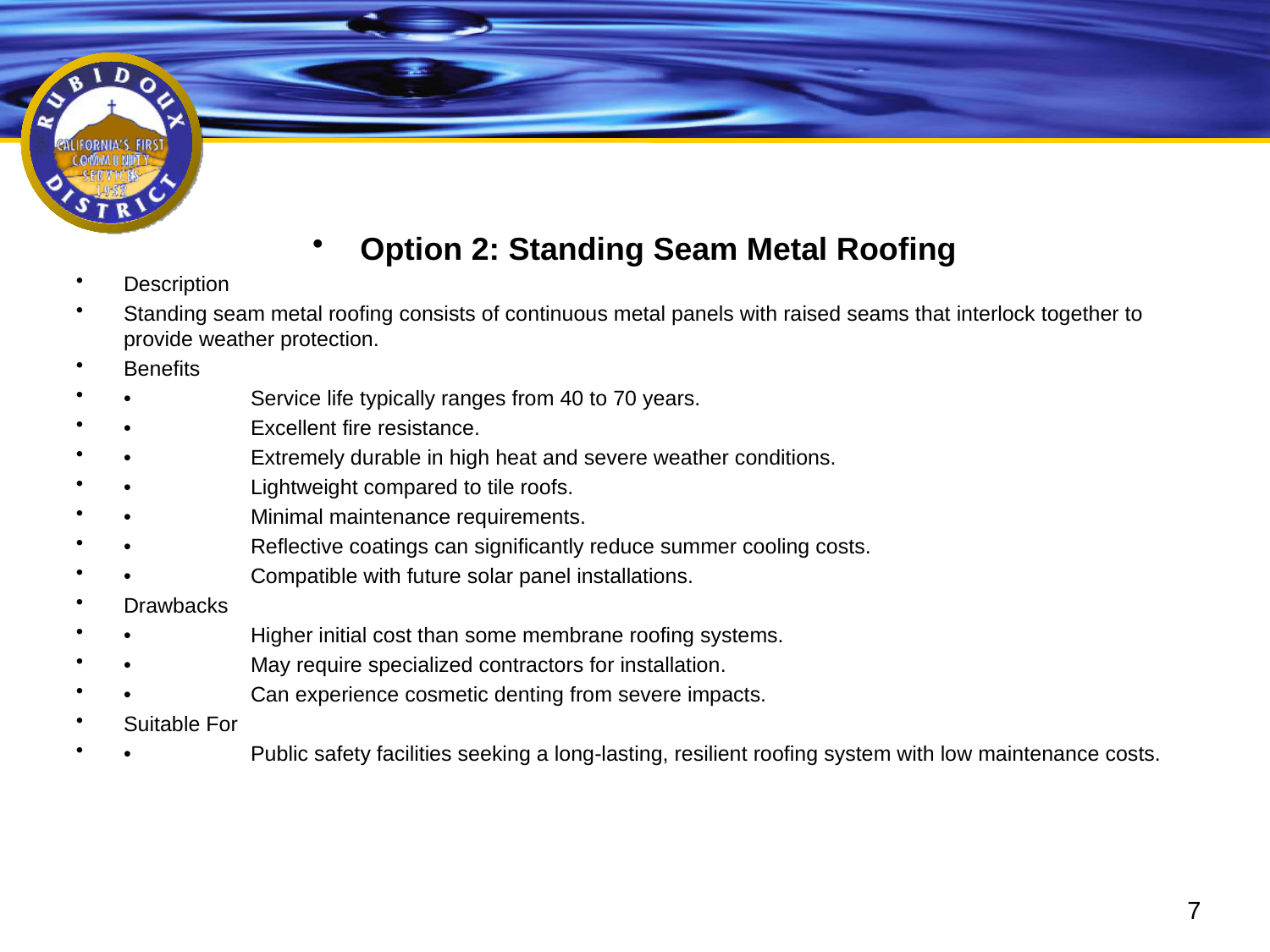

#
Option 2: Standing Seam Metal Roofing
Description
Standing seam metal roofing consists of continuous metal panels with raised seams that interlock together to provide weather protection.
Benefits
•	Service life typically ranges from 40 to 70 years.
•	Excellent fire resistance.
•	Extremely durable in high heat and severe weather conditions.
•	Lightweight compared to tile roofs.
•	Minimal maintenance requirements.
•	Reflective coatings can significantly reduce summer cooling costs.
•	Compatible with future solar panel installations.
Drawbacks
•	Higher initial cost than some membrane roofing systems.
•	May require specialized contractors for installation.
•	Can experience cosmetic denting from severe impacts.
Suitable For
•	Public safety facilities seeking a long-lasting, resilient roofing system with low maintenance costs.

7